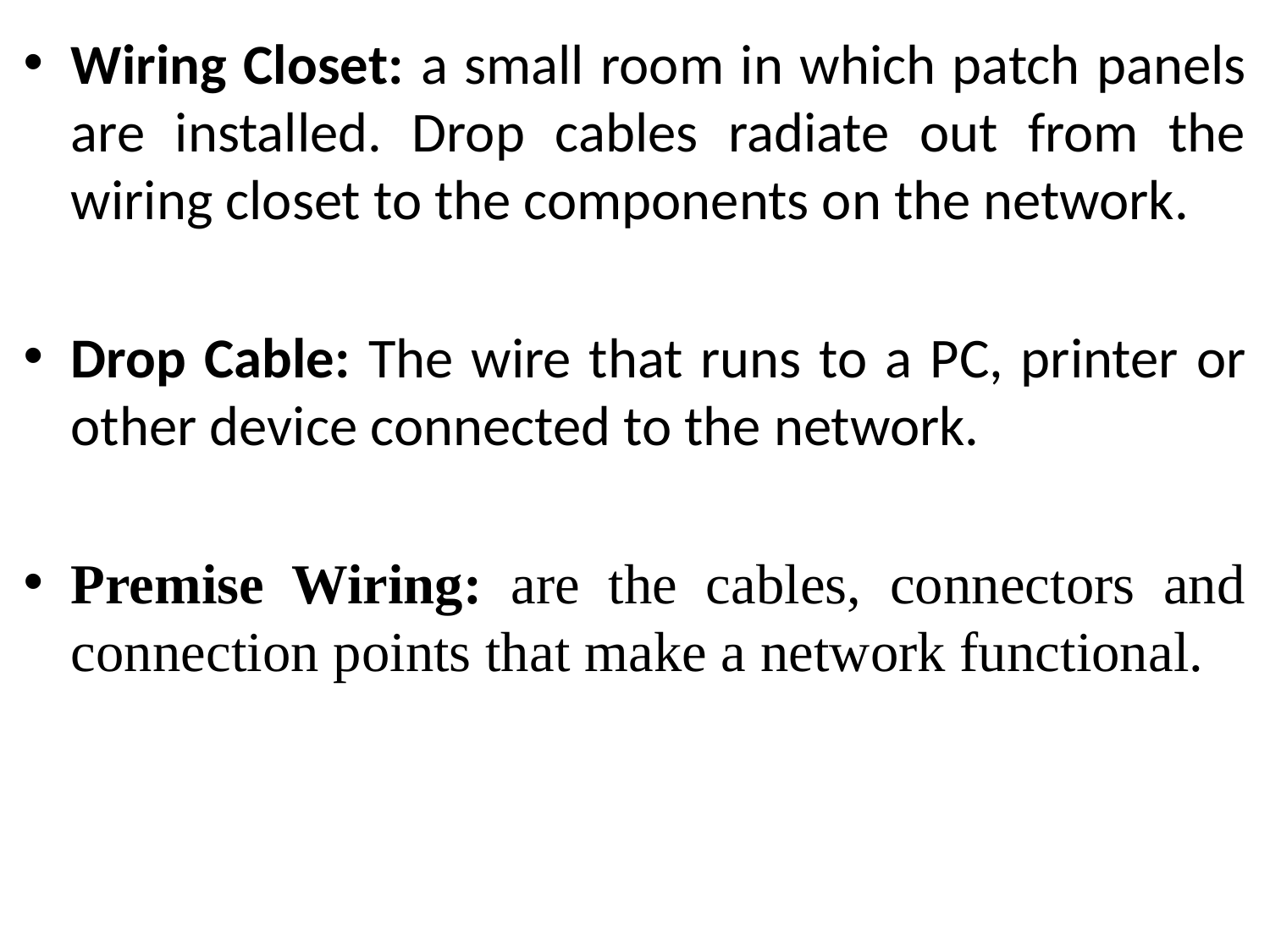

Wiring Closet: a small room in which patch panels are installed. Drop cables radiate out from the wiring closet to the components on the network.

Drop Cable: The wire that runs to a PC, printer or other device connected to the network.

Premise Wiring: are the cables, connectors and connection points that make a network functional.